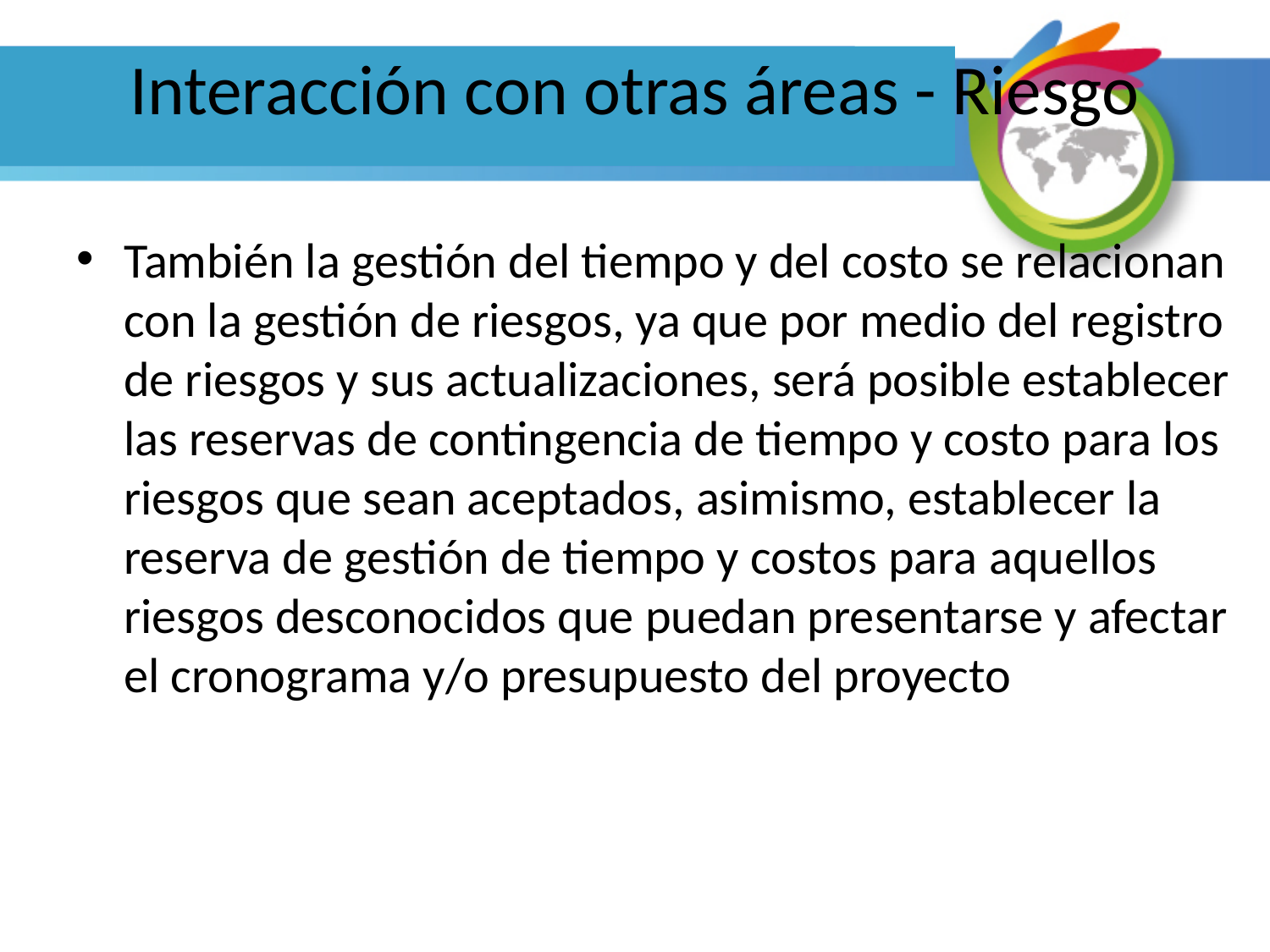

# Interacción con otras áreas - Riesgo
También la gestión del tiempo y del costo se relacionan con la gestión de riesgos, ya que por medio del registro de riesgos y sus actualizaciones, será posible establecer las reservas de contingencia de tiempo y costo para los riesgos que sean aceptados, asimismo, establecer la reserva de gestión de tiempo y costos para aquellos riesgos desconocidos que puedan presentarse y afectar el cronograma y/o presupuesto del proyecto